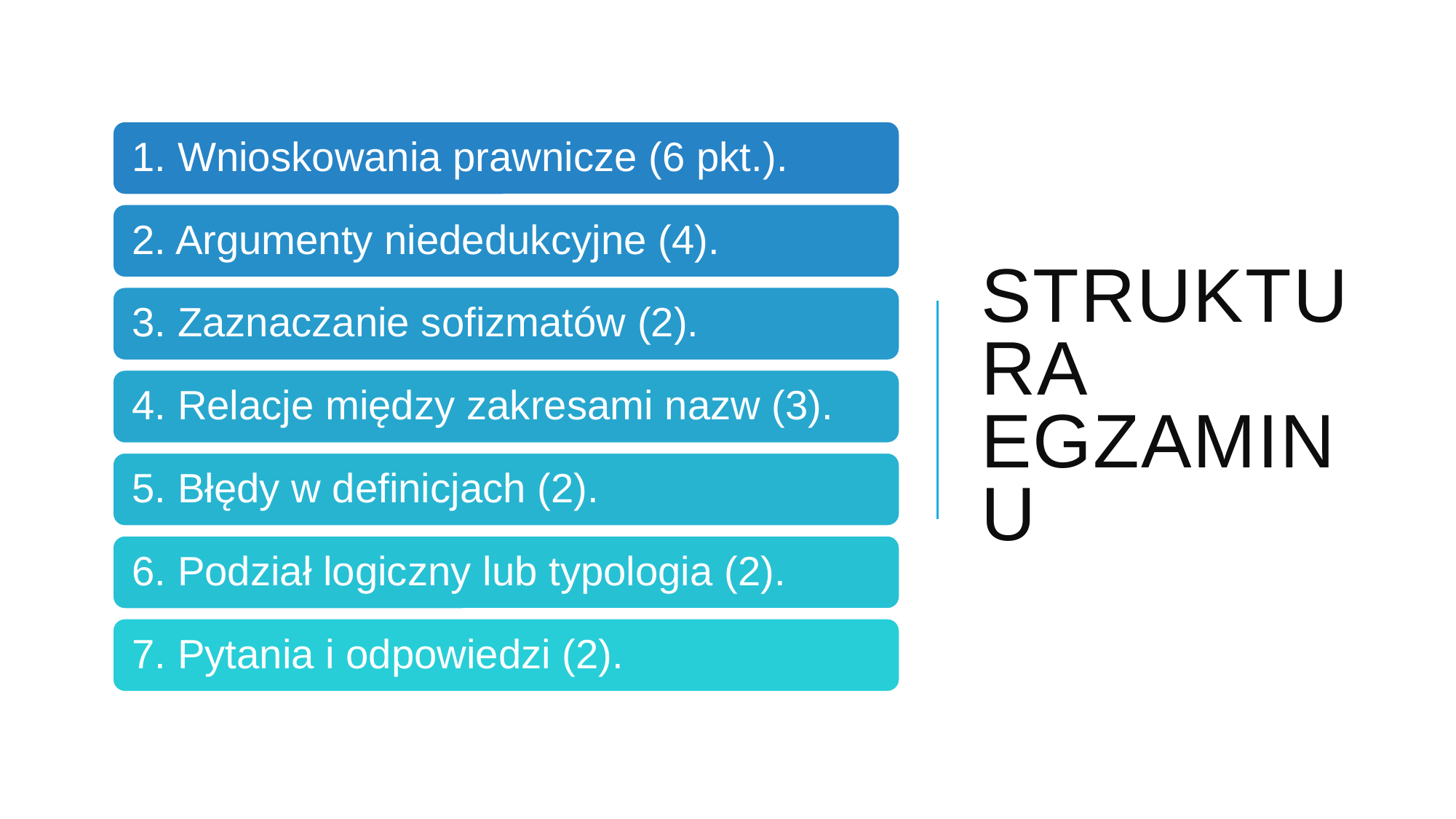

# Struktura egzaminu
1. Wnioskowania prawnicze (6 pkt.).
2. Argumenty niededukcyjne (4).
3. Zaznaczanie sofizmatów (2).
4. Relacje między zakresami nazw (3).
5. Błędy w definicjach (2).
6. Podział logiczny lub typologia (2).
7. Pytania i odpowiedzi (2).